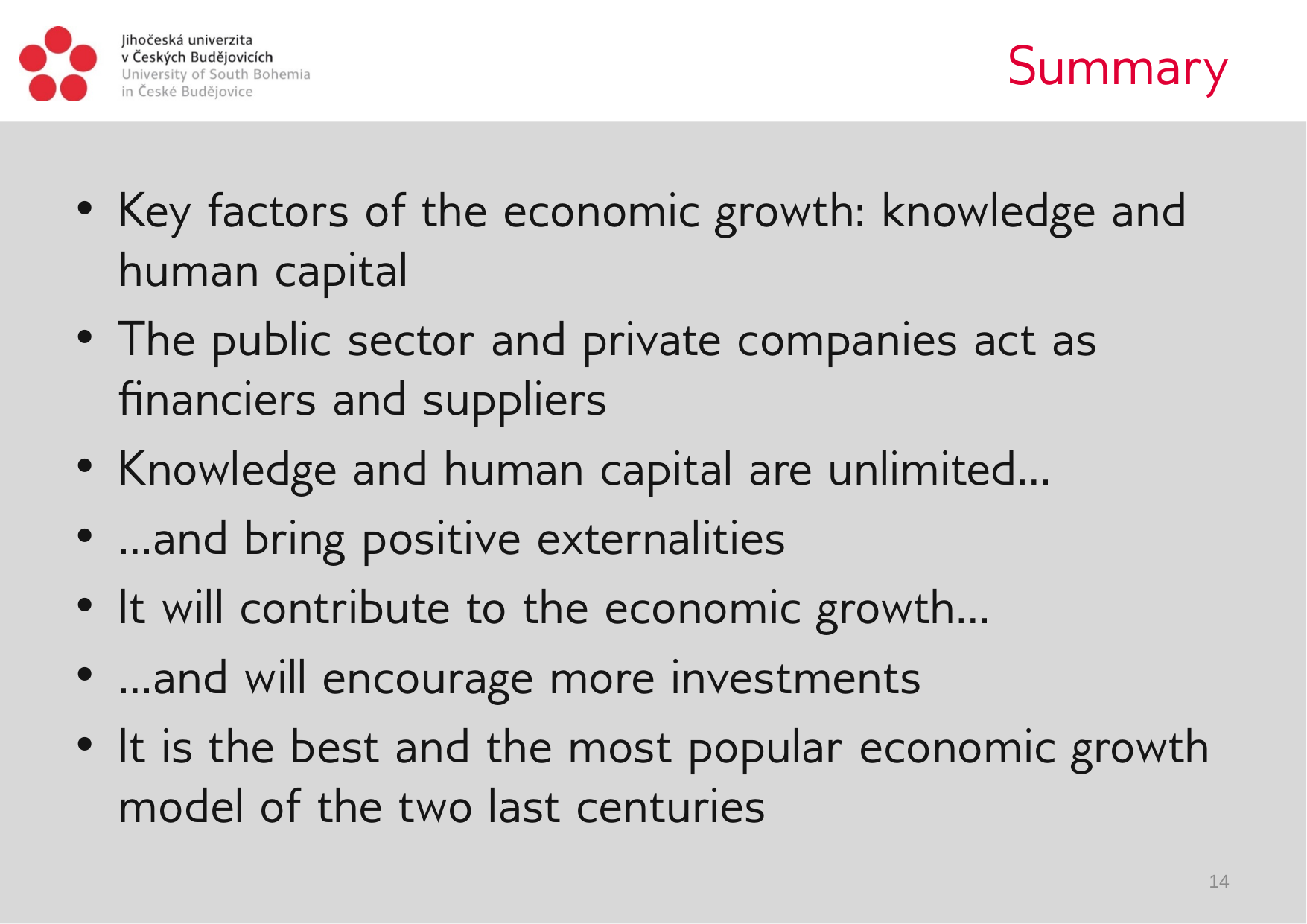

# Summary
Key factors of the economic growth: knowledge and human capital
The public sector and private companies act as financiers and suppliers
Knowledge and human capital are unlimited…
…and bring positive externalities
It will contribute to the economic growth…
…and will encourage more investments
It is the best and the most popular economic growth model of the two last centuries
14